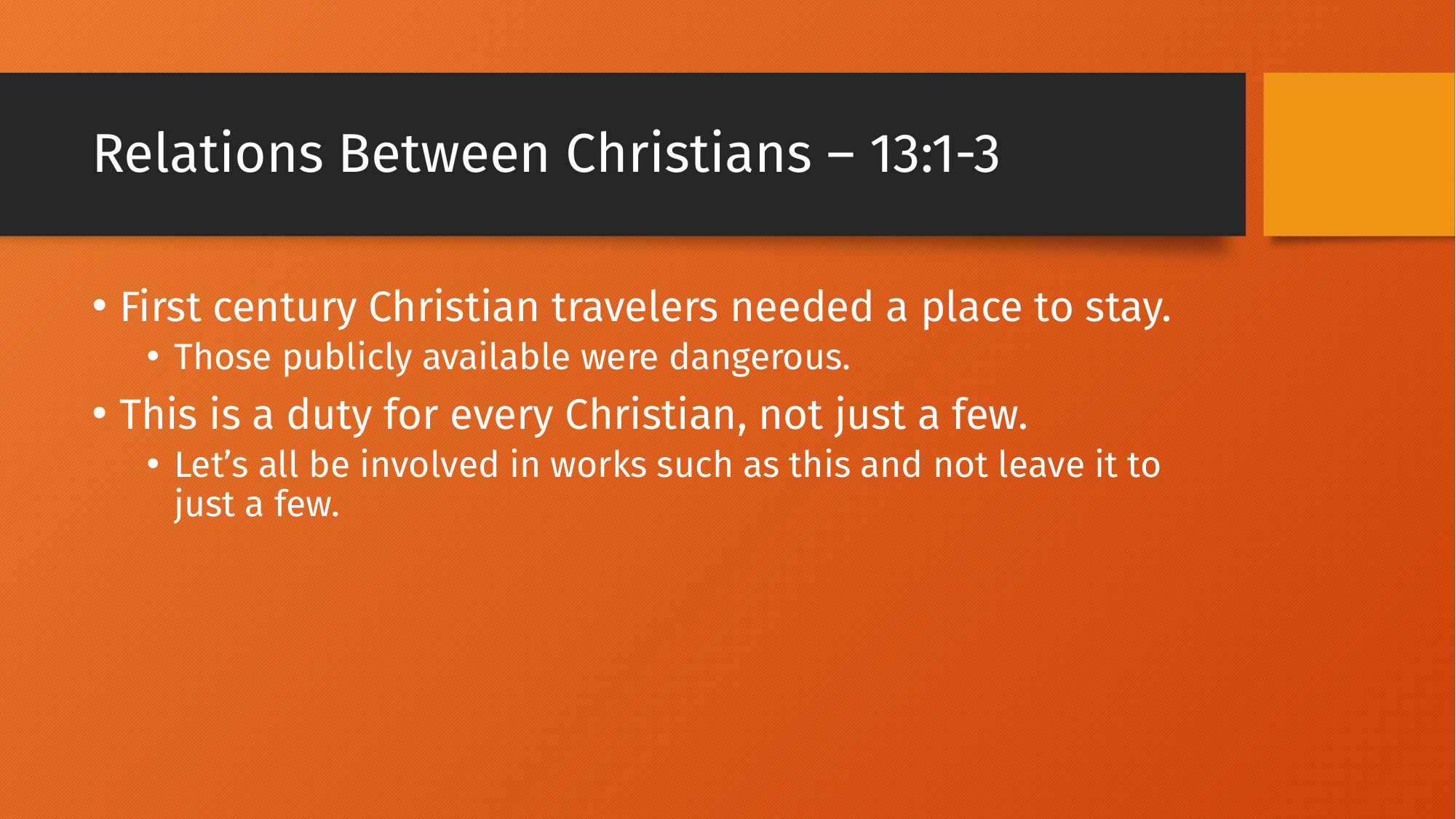

# Relations Between Christians – 13:1-3
First century Christian travelers needed a place to stay.
Those publicly available were dangerous.
This is a duty for every Christian, not just a few.
Let’s all be involved in works such as this and not leave it to just a few.